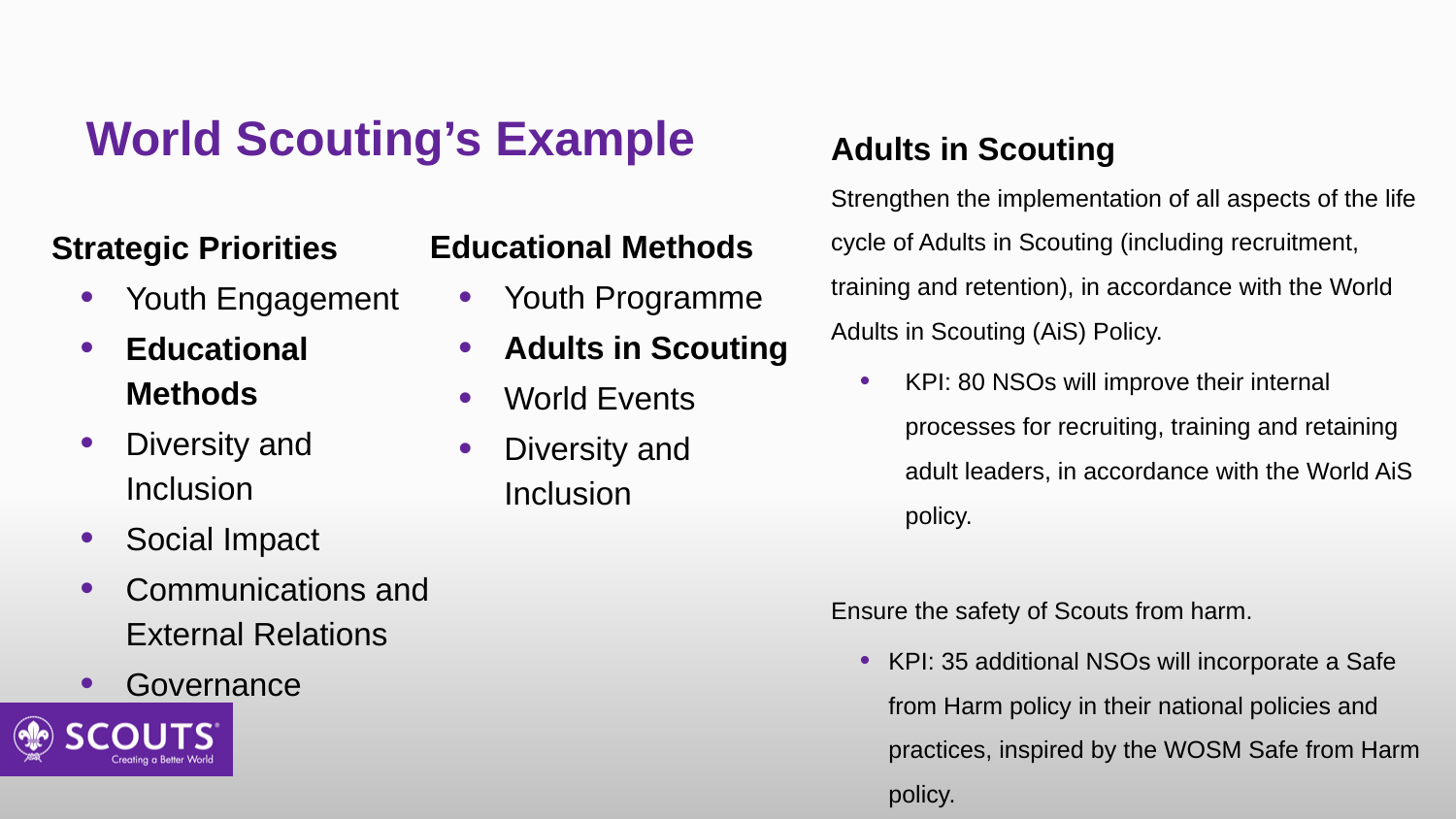

# World Scouting’s Example
Adults in Scouting
Strengthen the implementation of all aspects of the life cycle of Adults in Scouting (including recruitment, training and retention), in accordance with the World Adults in Scouting (AiS) Policy.
KPI: 80 NSOs will improve their internal processes for recruiting, training and retaining adult leaders, in accordance with the World AiS policy.

Ensure the safety of Scouts from harm.
KPI: 35 additional NSOs will incorporate a Safe from Harm policy in their national policies and practices, inspired by the WOSM Safe from Harm policy.
Educational Methods
Youth Programme
Adults in Scouting
World Events
Diversity and Inclusion

Strategic Priorities
Youth Engagement
Educational Methods
Diversity and Inclusion
Social Impact
Communications and External Relations
Governance